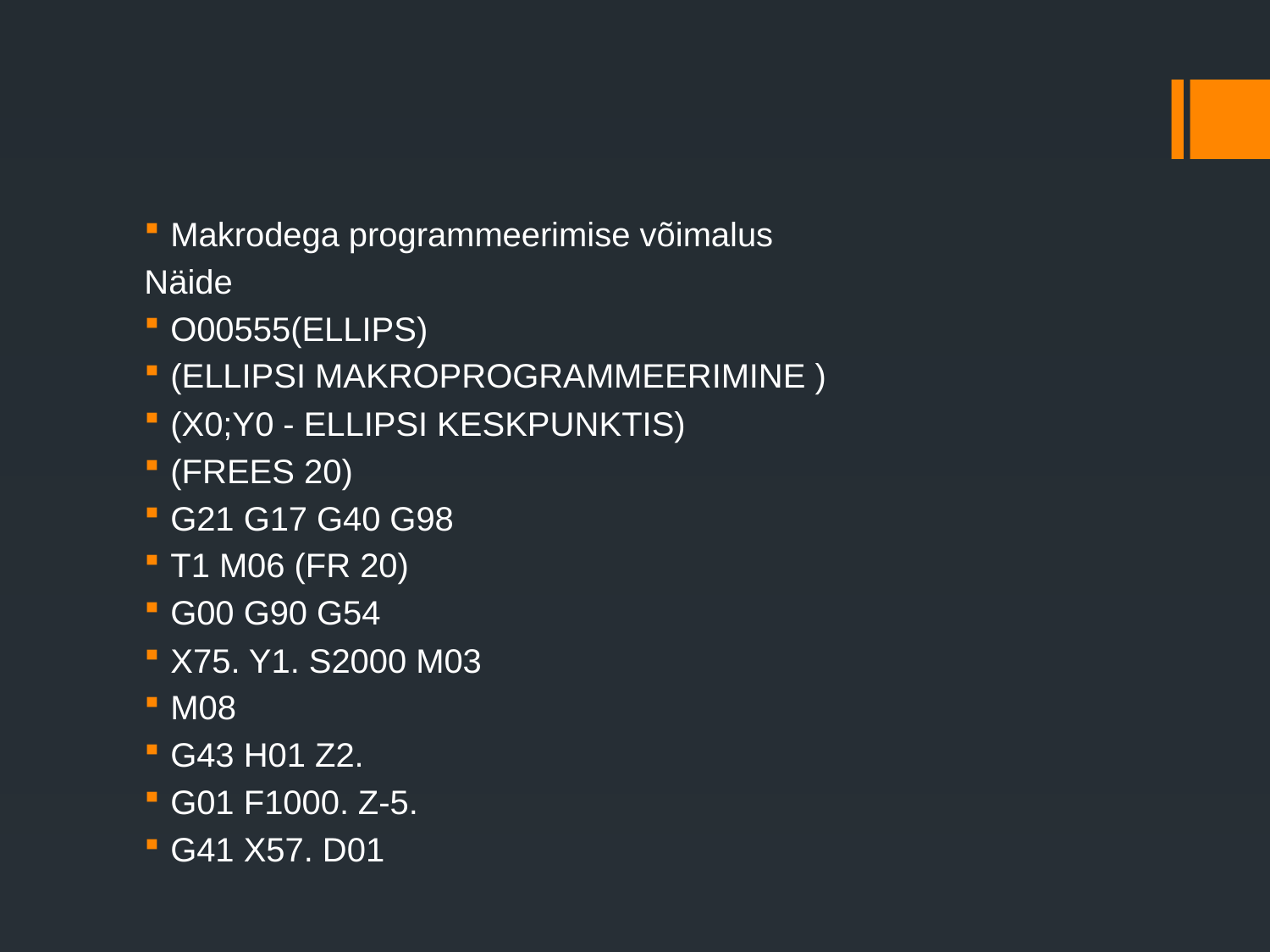

Makrodega programmeerimise võimalus
Näide
O00555(ELLIPS)
(ELLIPSI MAKROPROGRAMMEERIMINE )
(X0;Y0 - ELLIPSI KESKPUNKTIS)
(FREES 20)
G21 G17 G40 G98
T1 M06 (FR 20)
G00 G90 G54
X75. Y1. S2000 M03
M08
G43 H01 Z2.
G01 F1000. Z-5.
G41 X57. D01